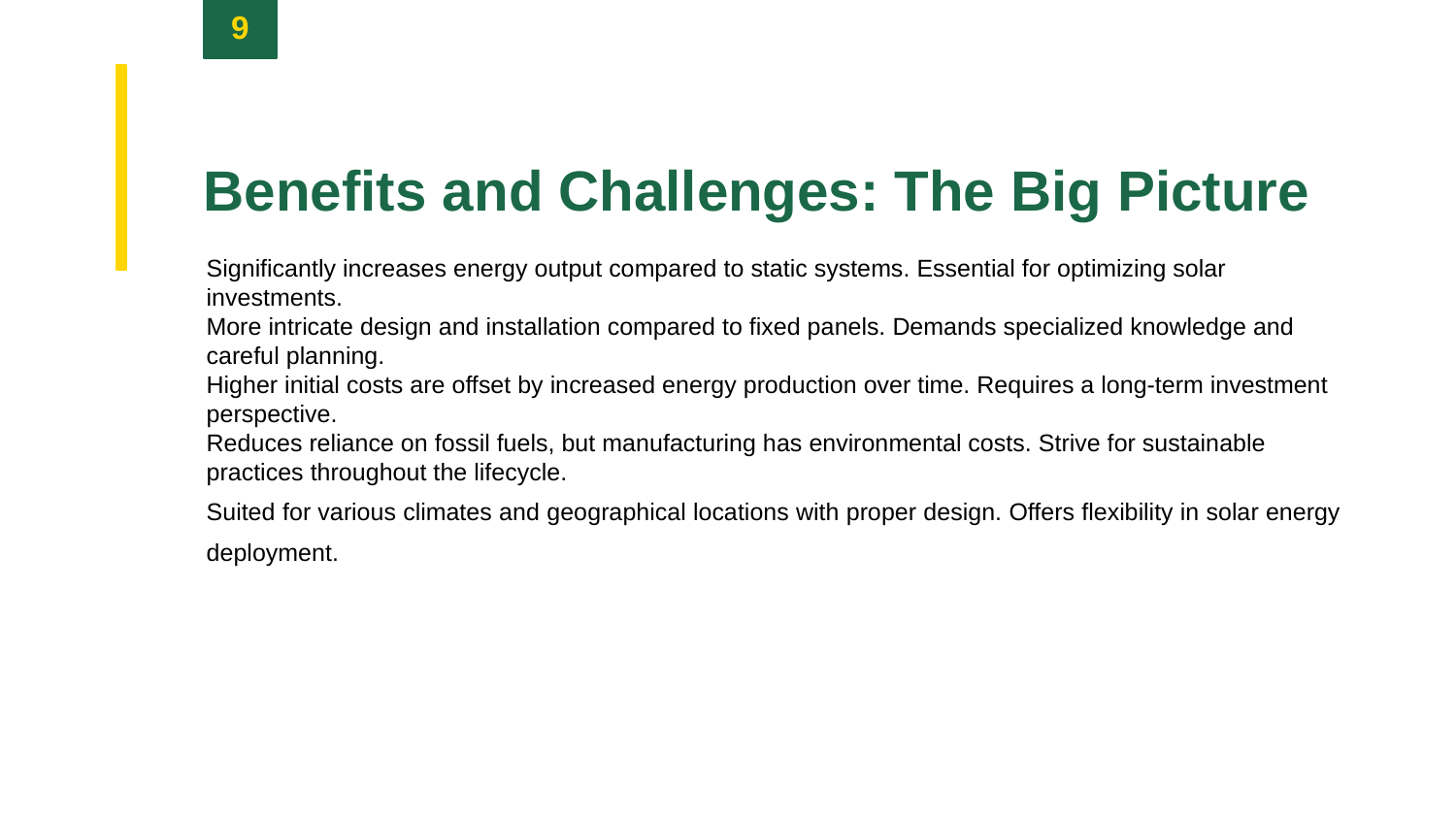

9

Benefits and Challenges: The Big Picture
Significantly increases energy output compared to static systems. Essential for optimizing solar investments.
More intricate design and installation compared to fixed panels. Demands specialized knowledge and careful planning.
Higher initial costs are offset by increased energy production over time. Requires a long-term investment perspective.
Reduces reliance on fossil fuels, but manufacturing has environmental costs. Strive for sustainable practices throughout the lifecycle.
Suited for various climates and geographical locations with proper design. Offers flexibility in solar energy deployment.